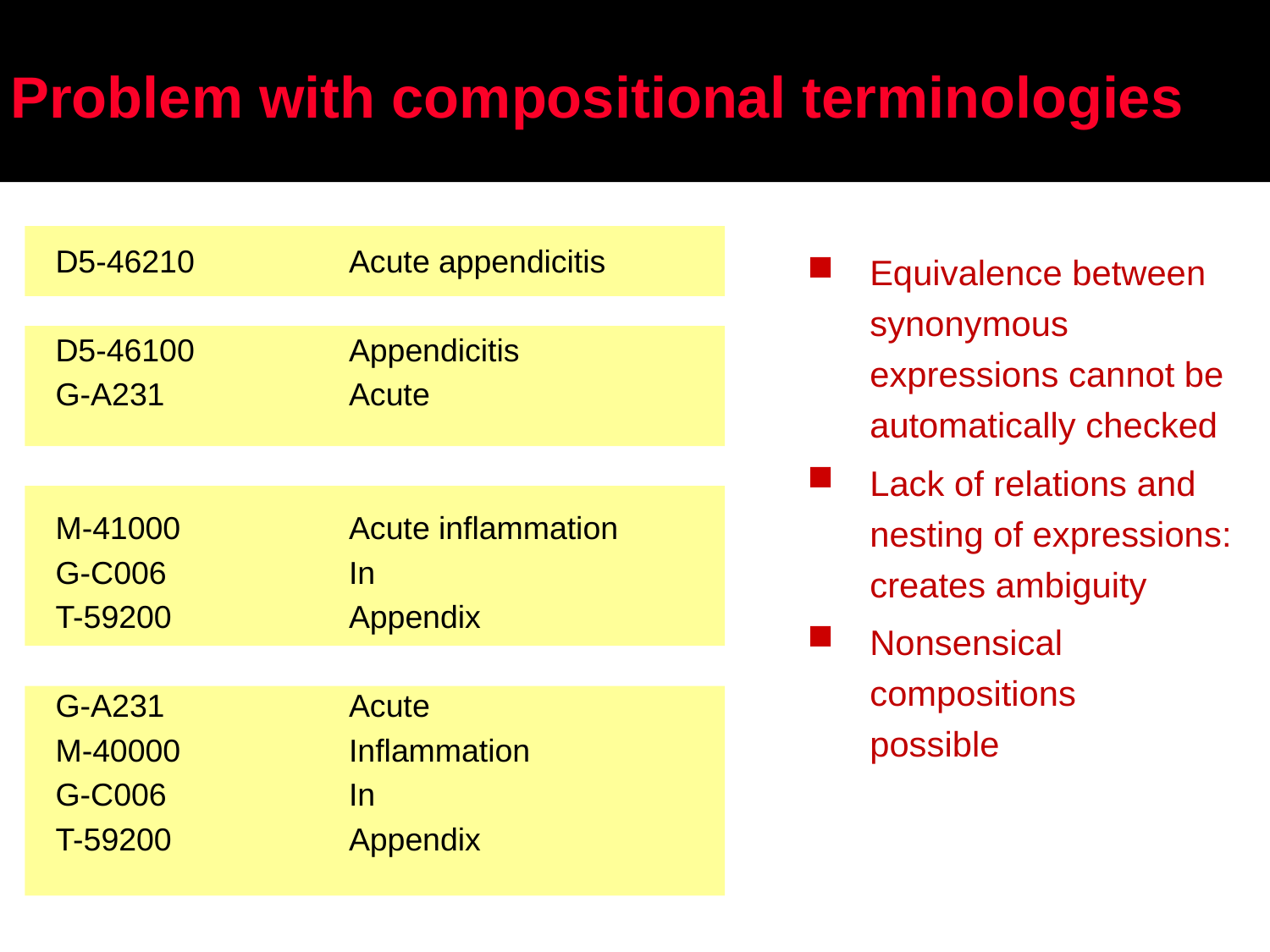

# Problem with compositional terminologies

D5-46210		Acute appendicitis

D5-46100		Appendicitis
G-A231		Acute

M-41000		Acute inflammation
G-C006		In
T-59200		Appendix

G-A231		Acute
M-40000		Inflammation
G-C006		In
T-59200		Appendix
Equivalence between synonymous expressions cannot be automatically checked
Lack of relations and nesting of expressions: creates ambiguity
Nonsensical compositions
possible